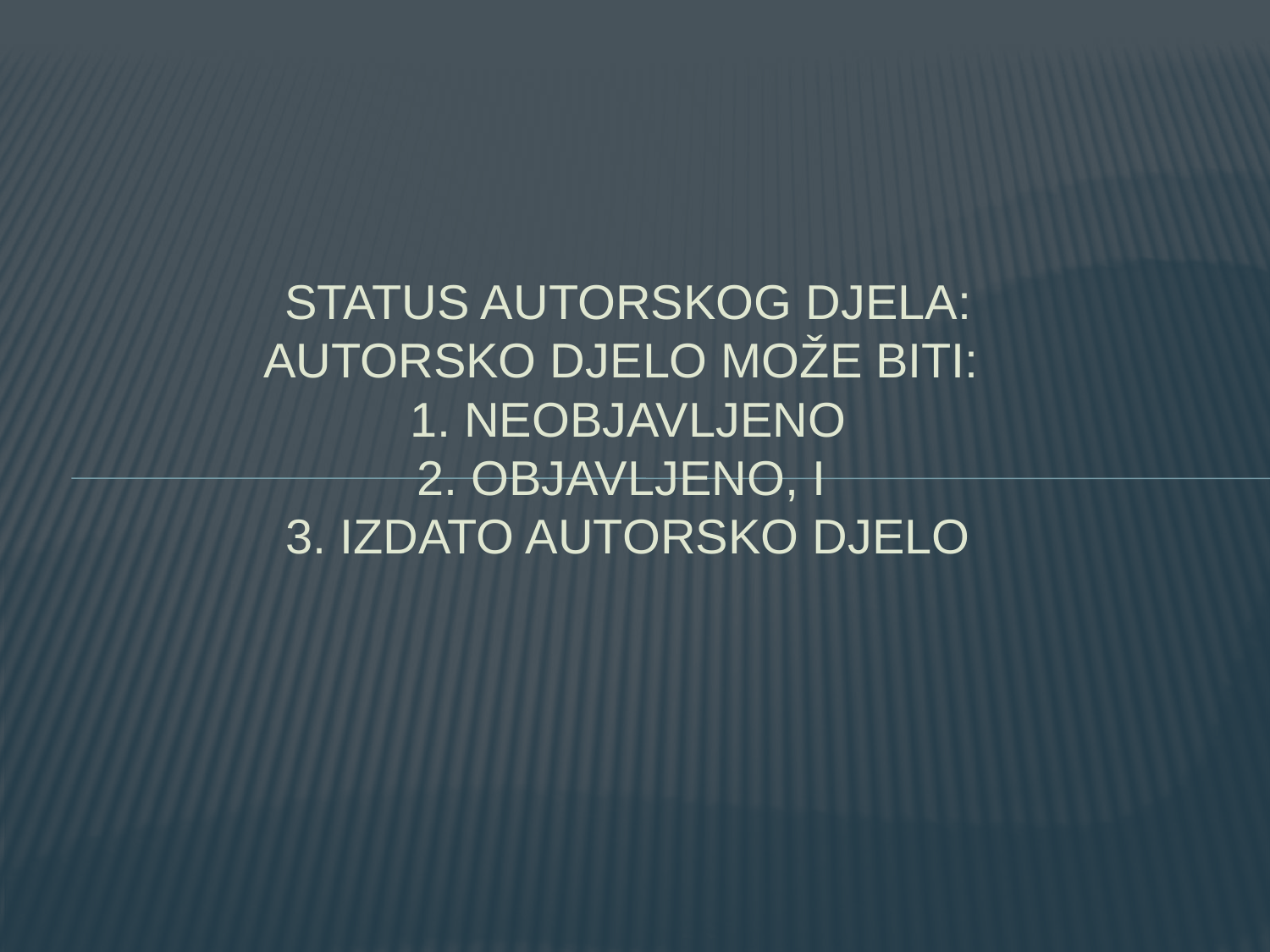

# Status autorskog djela: Autorsko djelo može biti: 1. Neobjavljeno 2. Objavljeno, i 3. Izdato autorsko djelo